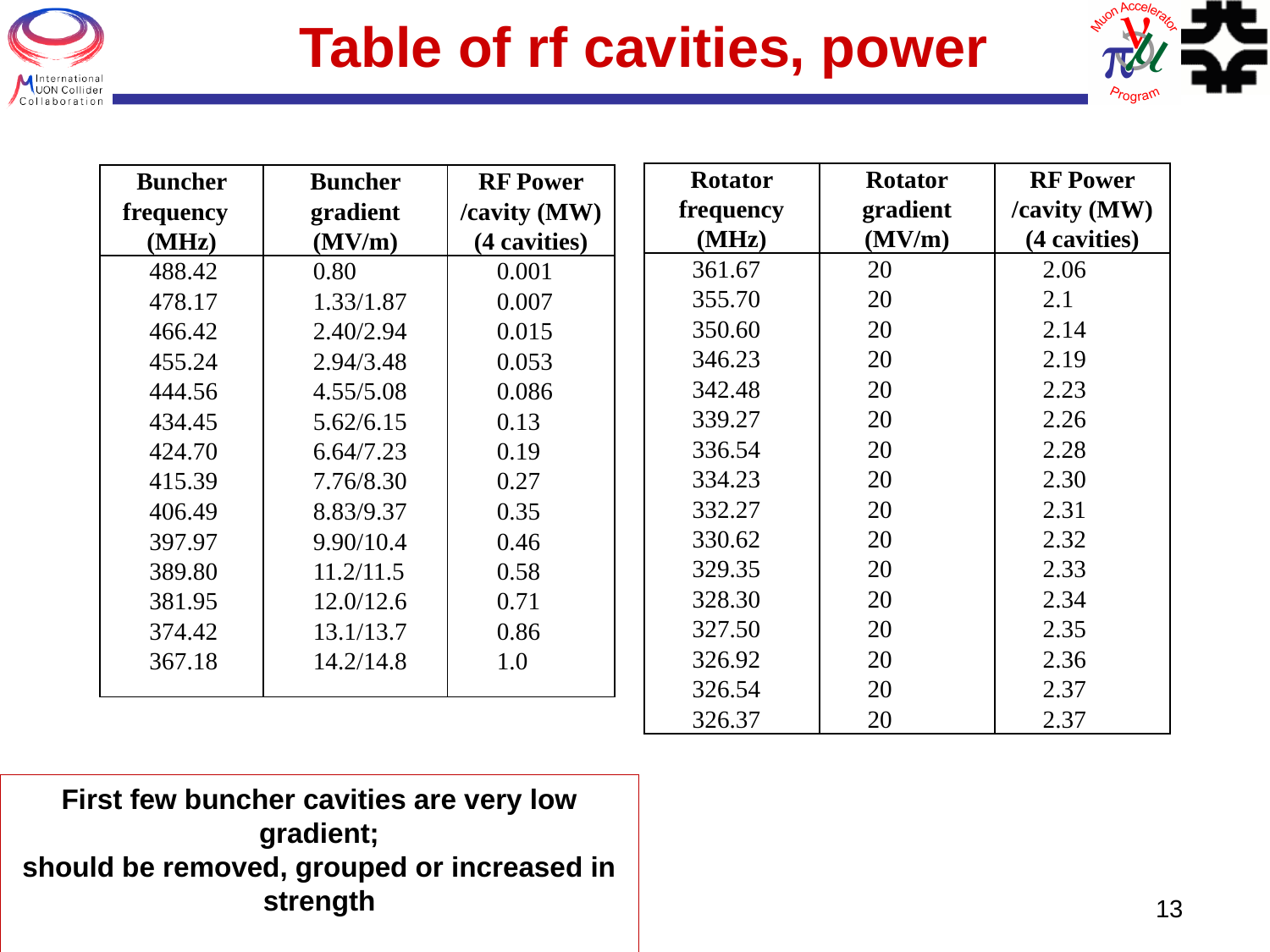

# Table of rf cavities, power
| Rotator frequency (MHz) | Rotator gradient (MV/m) | RF Power /cavity (MW) (4 cavities) |
| --- | --- | --- |
| 361.67 | 20 | 2.06 |
| 355.70 350.60 346.23 342.48 339.27 336.54 | 20 20 20 20 20 20 | 2.1 2.14 2.19 2.23 2.26 2.28 |
| 334.23 | 20 | 2.30 |
| 332.27 330.62 329.35 328.30 327.50 | 20 20 20 20 20 | 2.31 2.32 2.33 2.34 2.35 |
| 326.92 | 20 | 2.36 |
| 326.54 | 20 | 2.37 |
| 326.37 | 20 | 2.37 |
| Buncher frequency (MHz) | Buncher gradient (MV/m) | RF Power /cavity (MW) (4 cavities) |
| --- | --- | --- |
| 488.42 | 0.80 | 0.001 |
| 478.17 466.42 455.24 444.56 434.45 424.70 | 1.33/1.87 2.40/2.94 2.94/3.48 4.55/5.08 5.62/6.15 6.64/7.23 | 0.007 0.015 0.053 0.086 0.13 0.19 |
| 415.39 | 7.76/8.30 | 0.27 |
| 406.49 397.97 389.80 381.95 374.42 | 8.83/9.37 9.90/10.4 11.2/11.5 12.0/12.6 13.1/13.7 | 0.35 0.46 0.58 0.71 0.86 |
| 367.18 | 14.2/14.8 | 1.0 |
First few buncher cavities are very low gradient;
should be removed, grouped or increased in strength

13